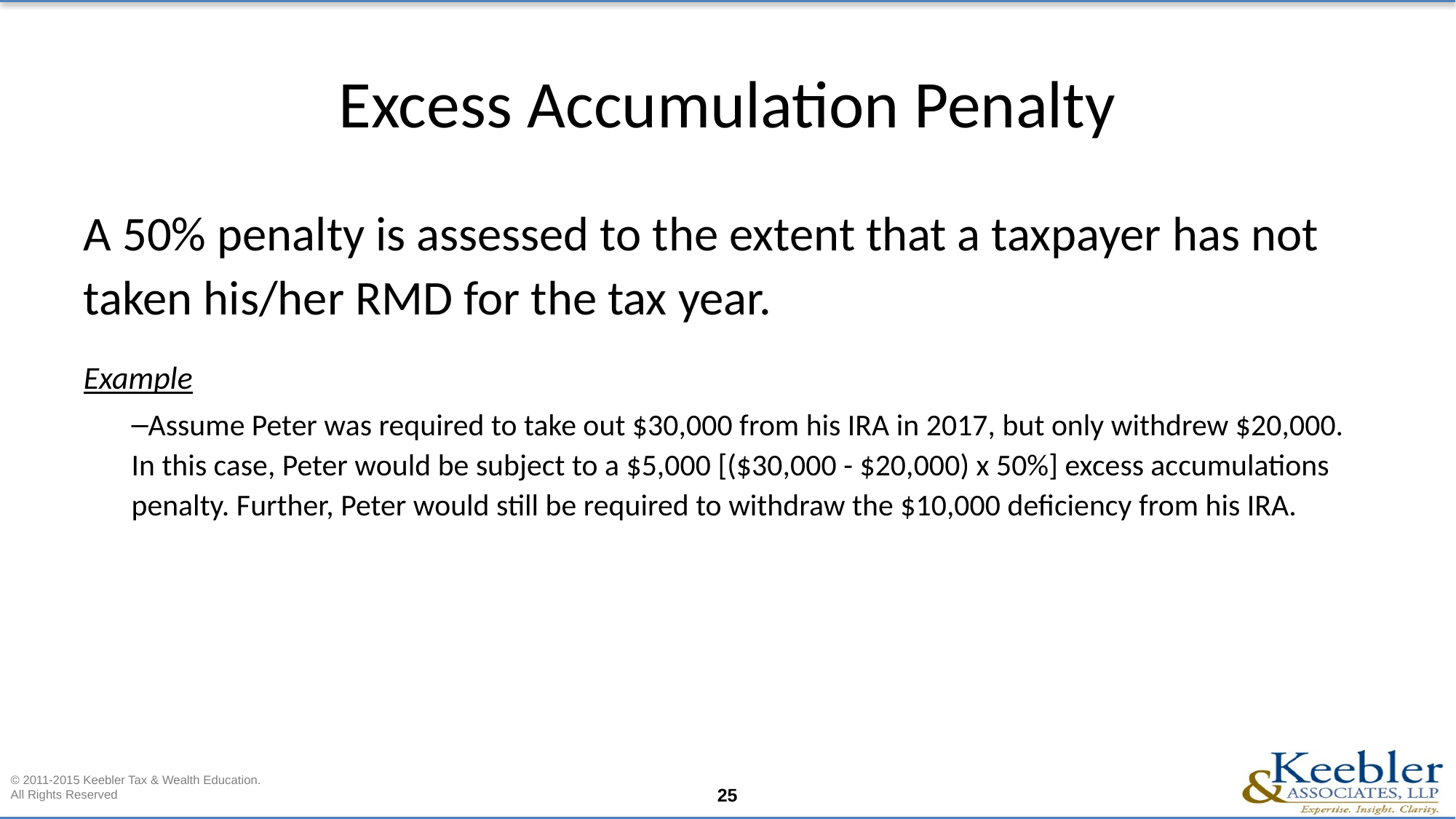

# Excess Accumulation Penalty
A 50% penalty is assessed to the extent that a taxpayer has not taken his/her RMD for the tax year.

Example
Assume Peter was required to take out $30,000 from his IRA in 2017, but only withdrew $20,000. In this case, Peter would be subject to a $5,000 [($30,000 - $20,000) x 50%] excess accumulations penalty. Further, Peter would still be required to withdraw the $10,000 deficiency from his IRA.